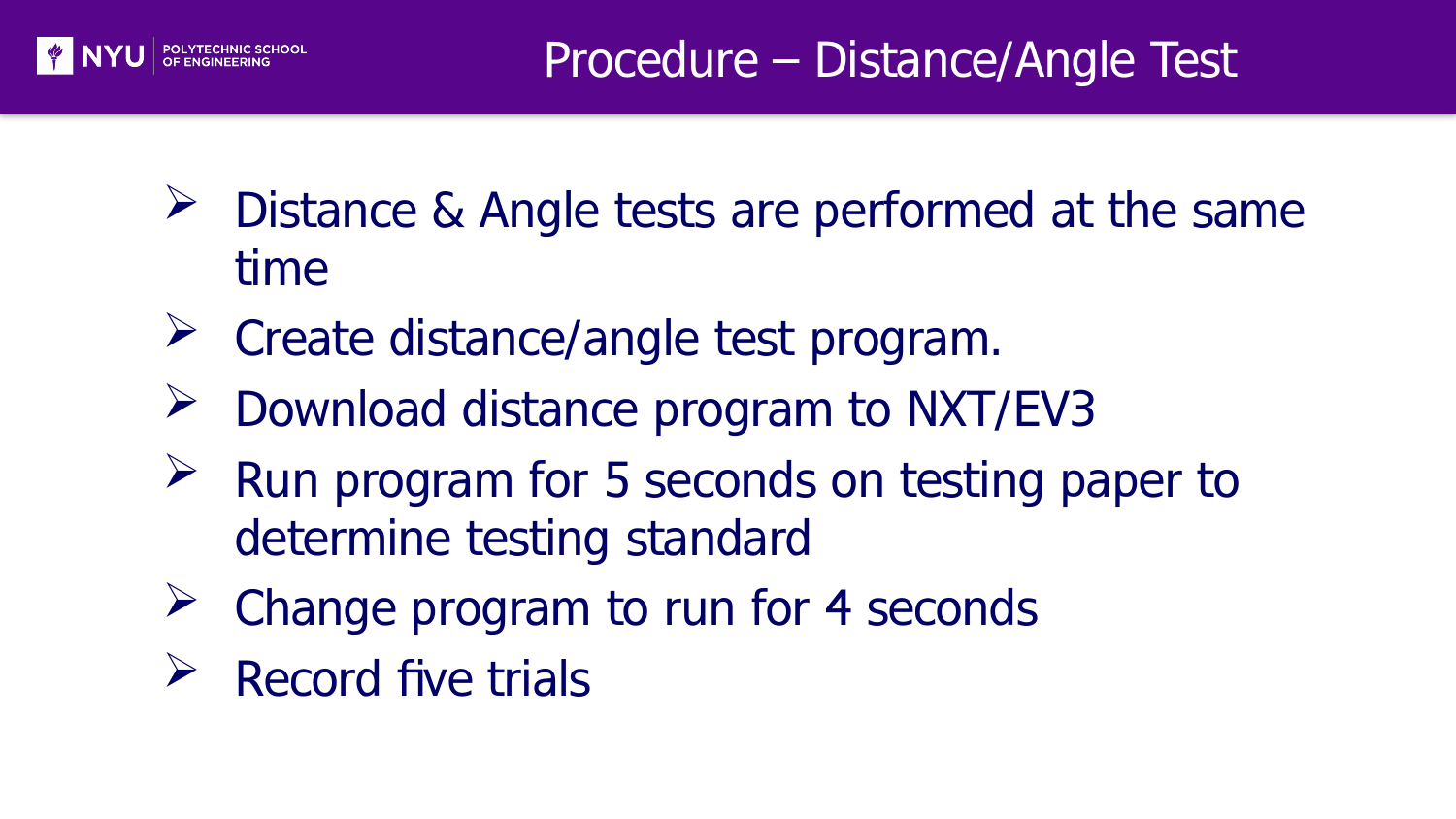

Procedure – Distance/Angle Test
Distance & Angle tests are performed at the same time
Create distance/angle test program.
Download distance program to NXT/EV3
Run program for 5 seconds on testing paper to determine testing standard
Change program to run for 4 seconds
Record five trials